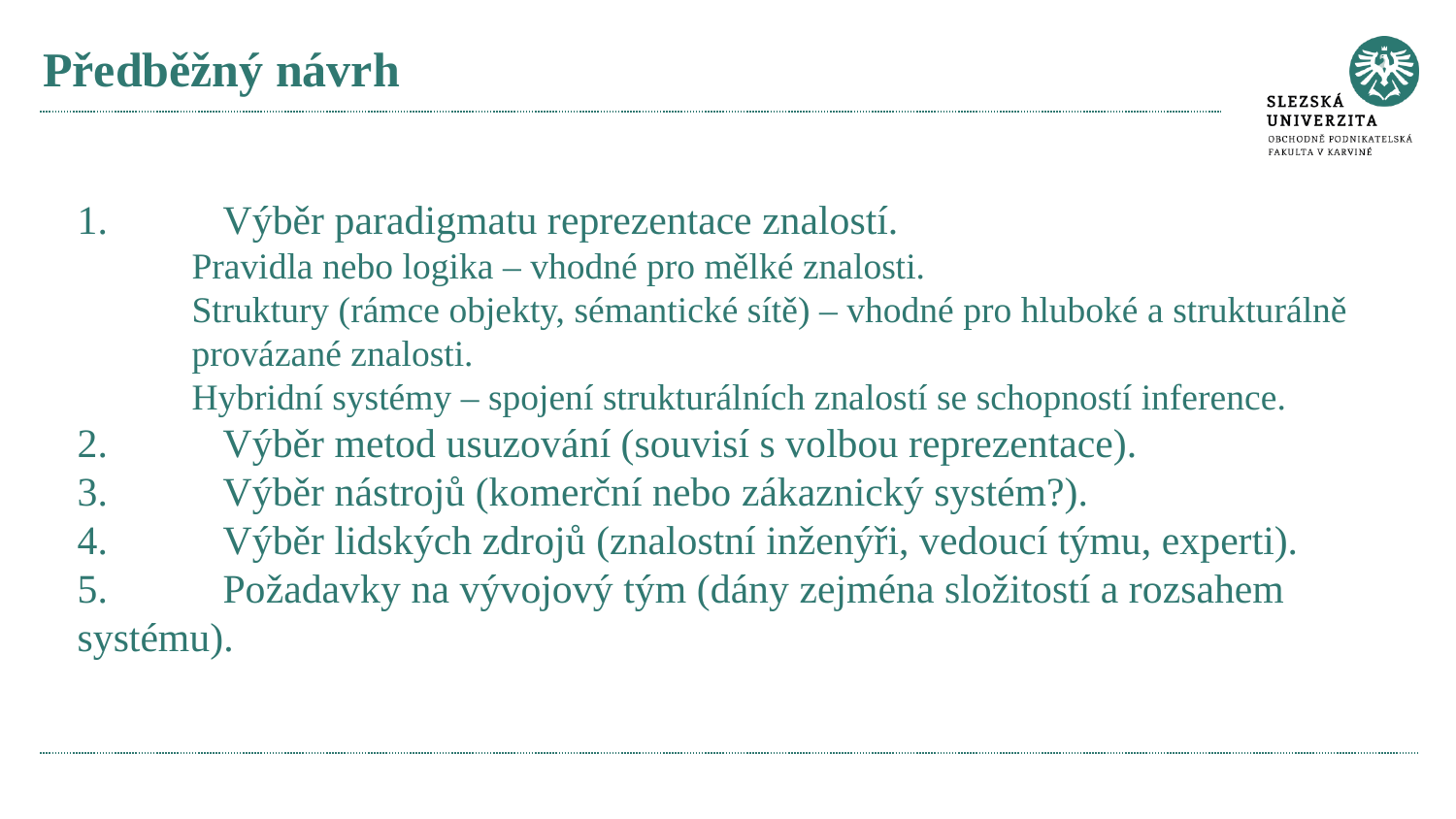

# Předběžný návrh
1.	Výběr paradigmatu reprezentace znalostí.
Pravidla nebo logika – vhodné pro mělké znalosti.
Struktury (rámce objekty, sémantické sítě) – vhodné pro hluboké a strukturálně provázané znalosti.
Hybridní systémy – spojení strukturálních znalostí se schopností inference.
2.	Výběr metod usuzování (souvisí s volbou reprezentace).
3.	Výběr nástrojů (komerční nebo zákaznický systém?).
4.	Výběr lidských zdrojů (znalostní inženýři, vedoucí týmu, experti).
5.	Požadavky na vývojový tým (dány zejména složitostí a rozsahem systému).